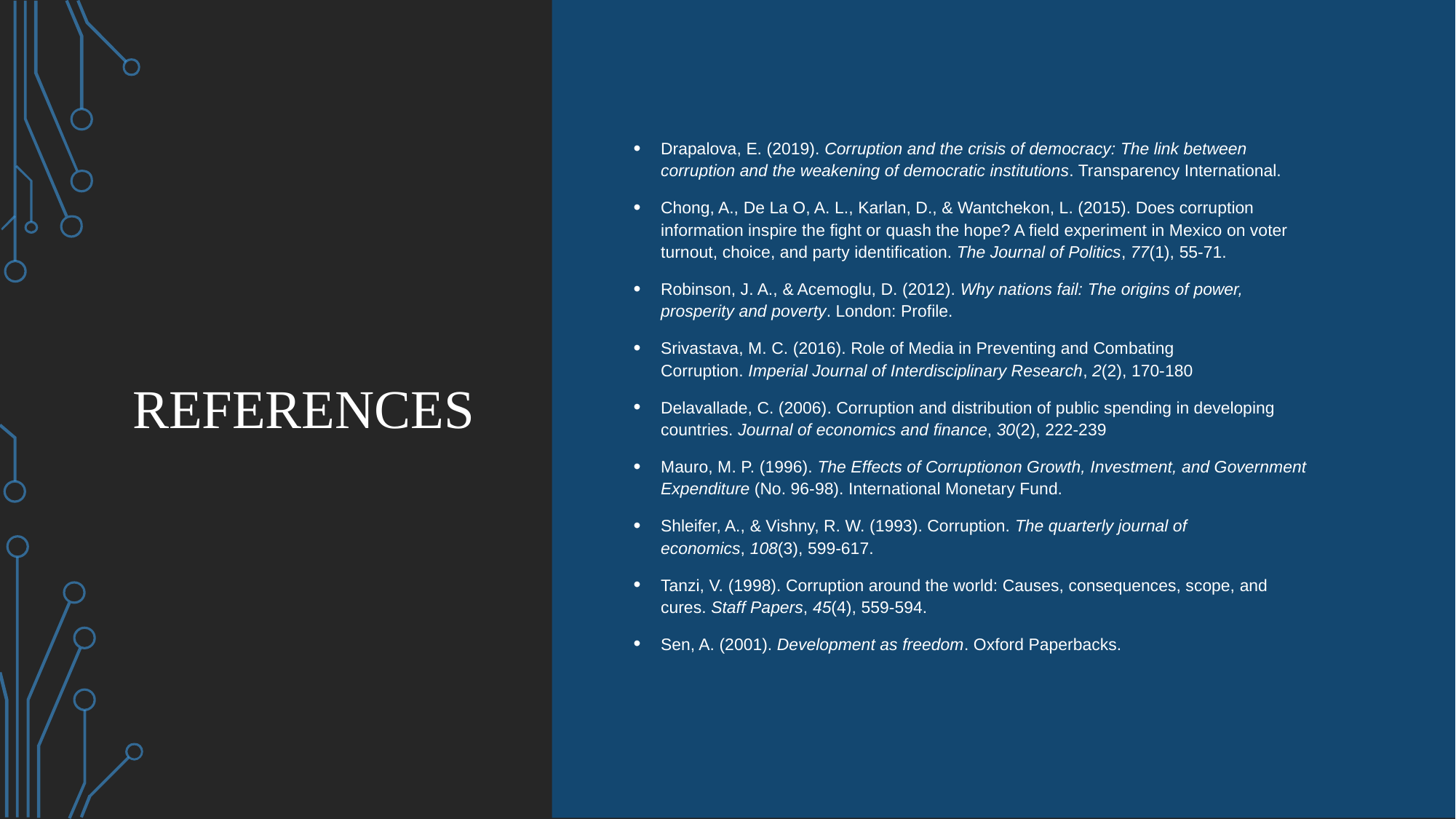

# References
Drapalova, E. (2019). Corruption and the crisis of democracy: The link between corruption and the weakening of democratic institutions. Transparency International.
Chong, A., De La O, A. L., Karlan, D., & Wantchekon, L. (2015). Does corruption information inspire the fight or quash the hope? A field experiment in Mexico on voter turnout, choice, and party identification. The Journal of Politics, 77(1), 55-71.
Robinson, J. A., & Acemoglu, D. (2012). Why nations fail: The origins of power, prosperity and poverty. London: Profile.
Srivastava, M. C. (2016). Role of Media in Preventing and Combating Corruption. Imperial Journal of Interdisciplinary Research, 2(2), 170-180
Delavallade, C. (2006). Corruption and distribution of public spending in developing countries. Journal of economics and finance, 30(2), 222-239
Mauro, M. P. (1996). The Effects of Corruptionon Growth, Investment, and Government Expenditure (No. 96-98). International Monetary Fund.
Shleifer, A., & Vishny, R. W. (1993). Corruption. The quarterly journal of economics, 108(3), 599-617.
Tanzi, V. (1998). Corruption around the world: Causes, consequences, scope, and cures. Staff Papers, 45(4), 559-594.
Sen, A. (2001). Development as freedom. Oxford Paperbacks.